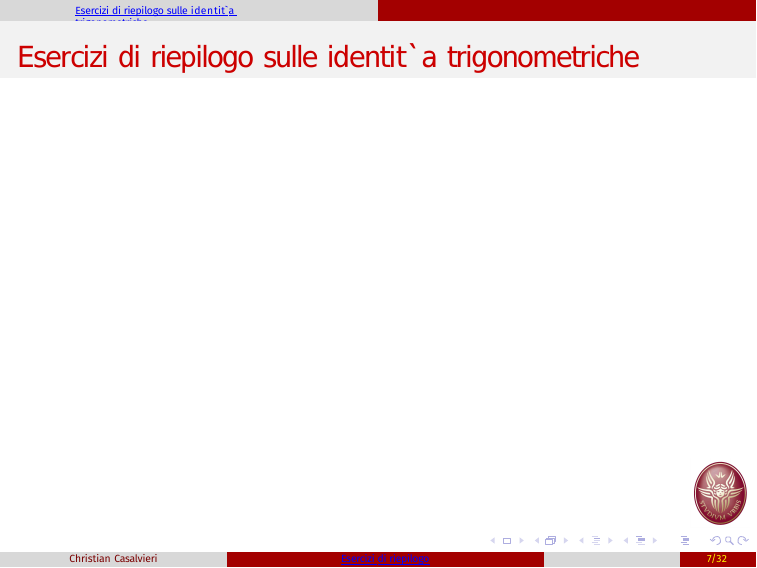

Esercizi di riepilogo sulle identit`a trigonometriche

# Esercizi di riepilogo sulle identit`a trigonometriche

Christian Casalvieri
Esercizi di riepilogo
7/32